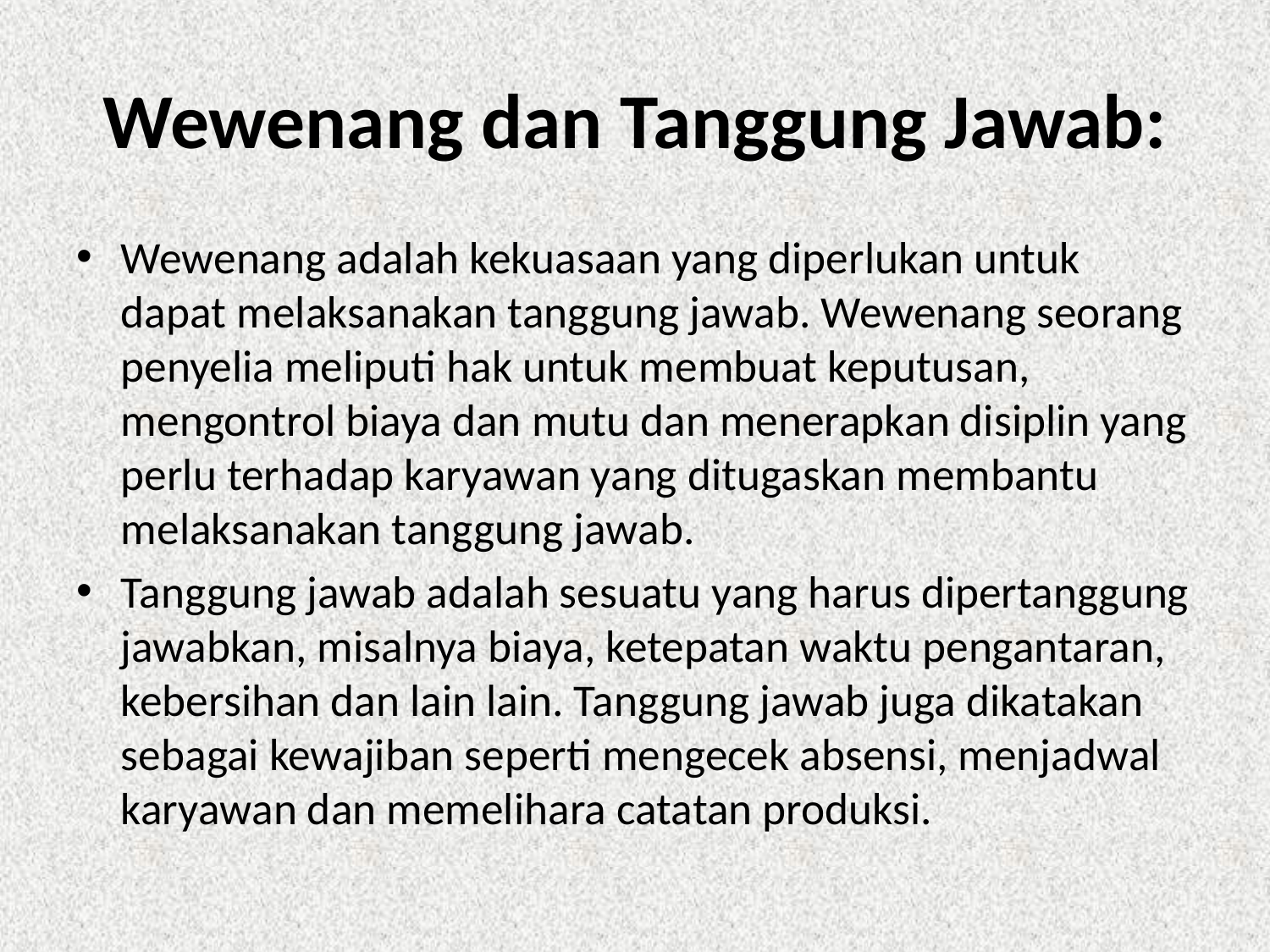

# Wewenang dan Tanggung Jawab:
Wewenang adalah kekuasaan yang diperlukan untuk dapat melaksanakan tanggung jawab. Wewenang seorang penyelia meliputi hak untuk membuat keputusan, mengontrol biaya dan mutu dan menerapkan disiplin yang perlu terhadap karyawan yang ditugaskan membantu melaksanakan tanggung jawab.
Tanggung jawab adalah sesuatu yang harus dipertanggung jawabkan, misalnya biaya, ketepatan waktu pengantaran, kebersihan dan lain lain. Tanggung jawab juga dikatakan sebagai kewajiban seperti mengecek absensi, menjadwal karyawan dan memelihara catatan produksi.